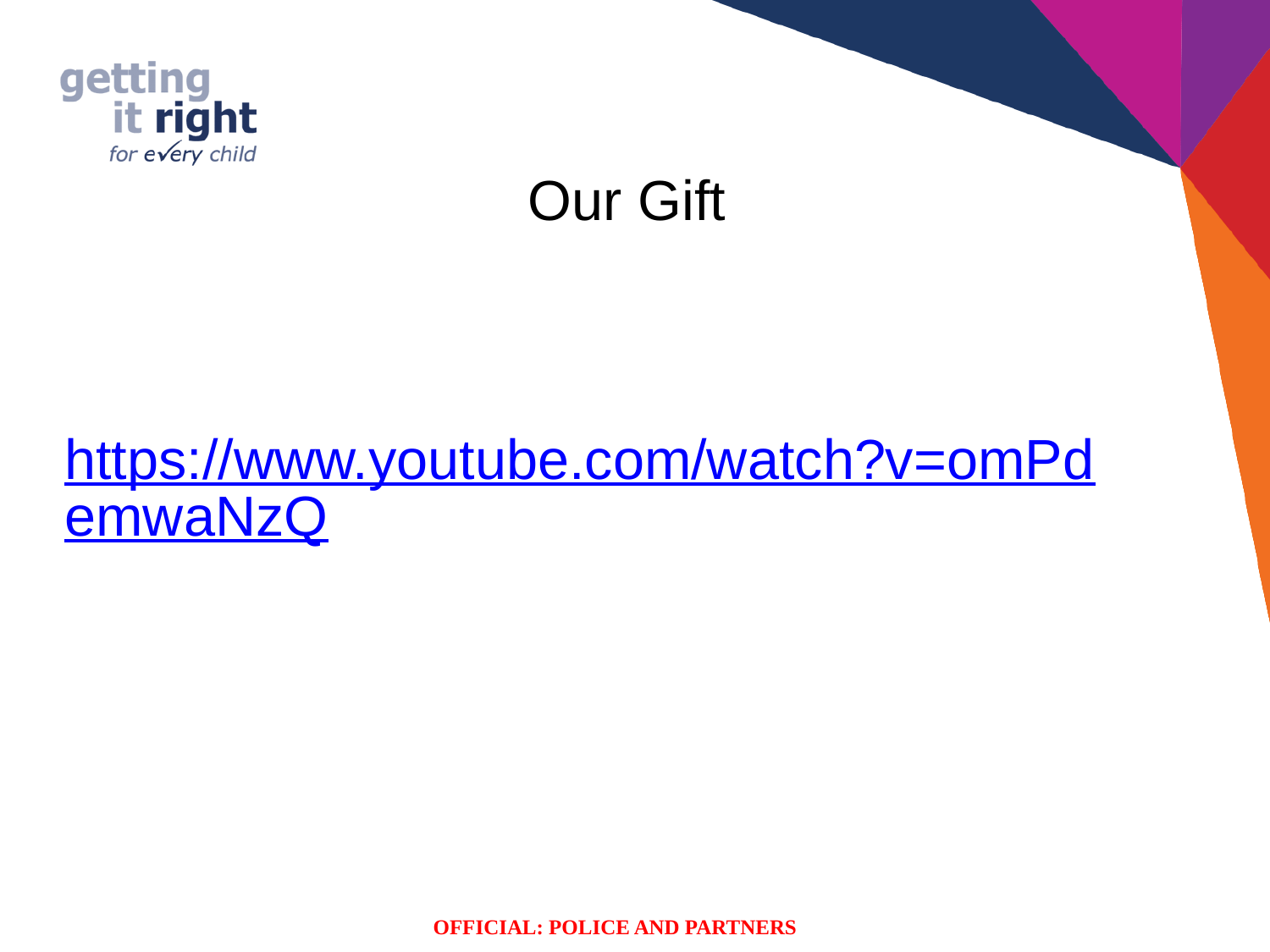

# Our Gift

https://www.youtube.com/watch?v=omPdemwaNzQ

OFFICIAL: POLICE AND PARTNERS